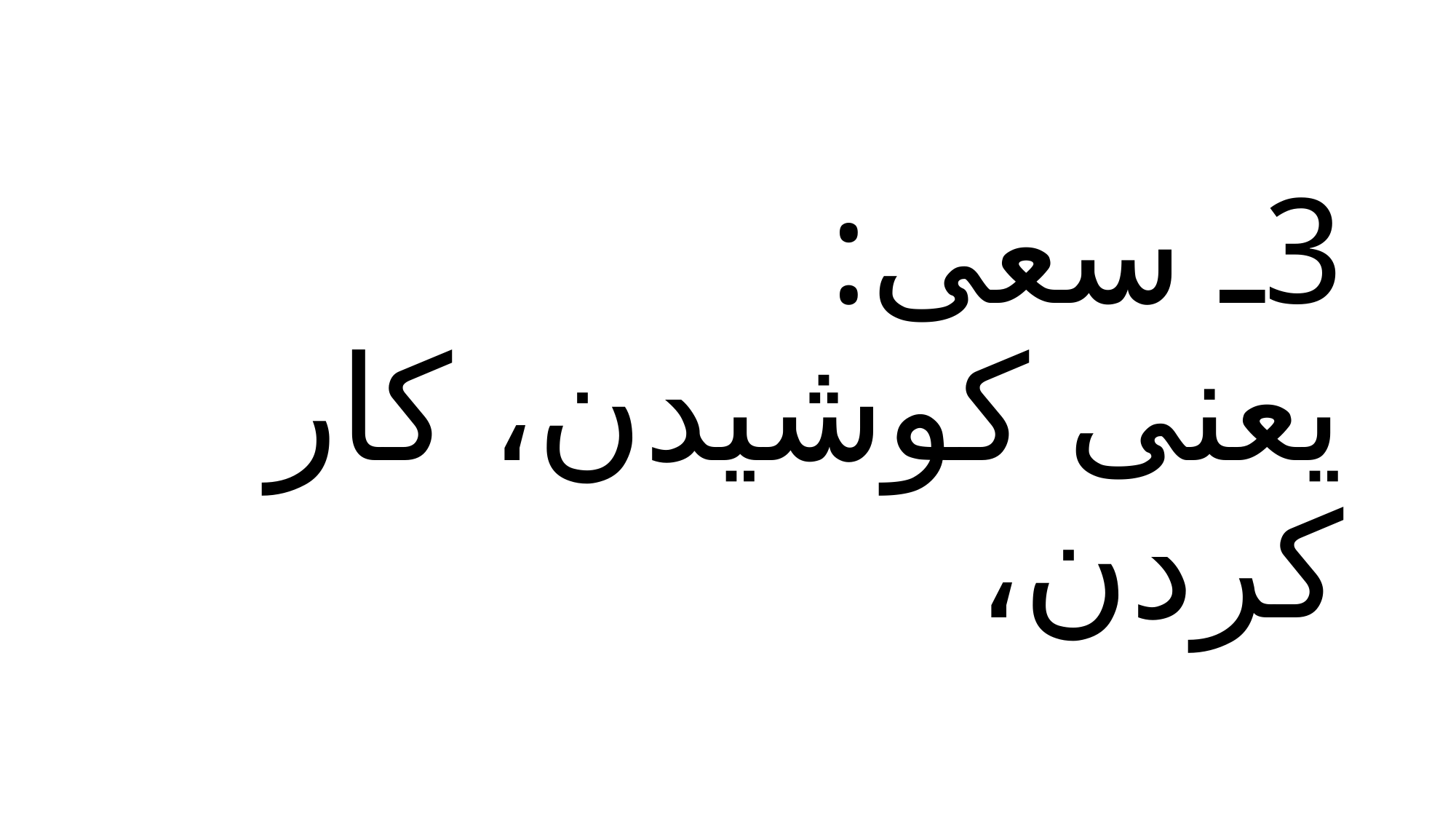

# 3ـ سعی:
یعنی کوشیدن، کار کردن،